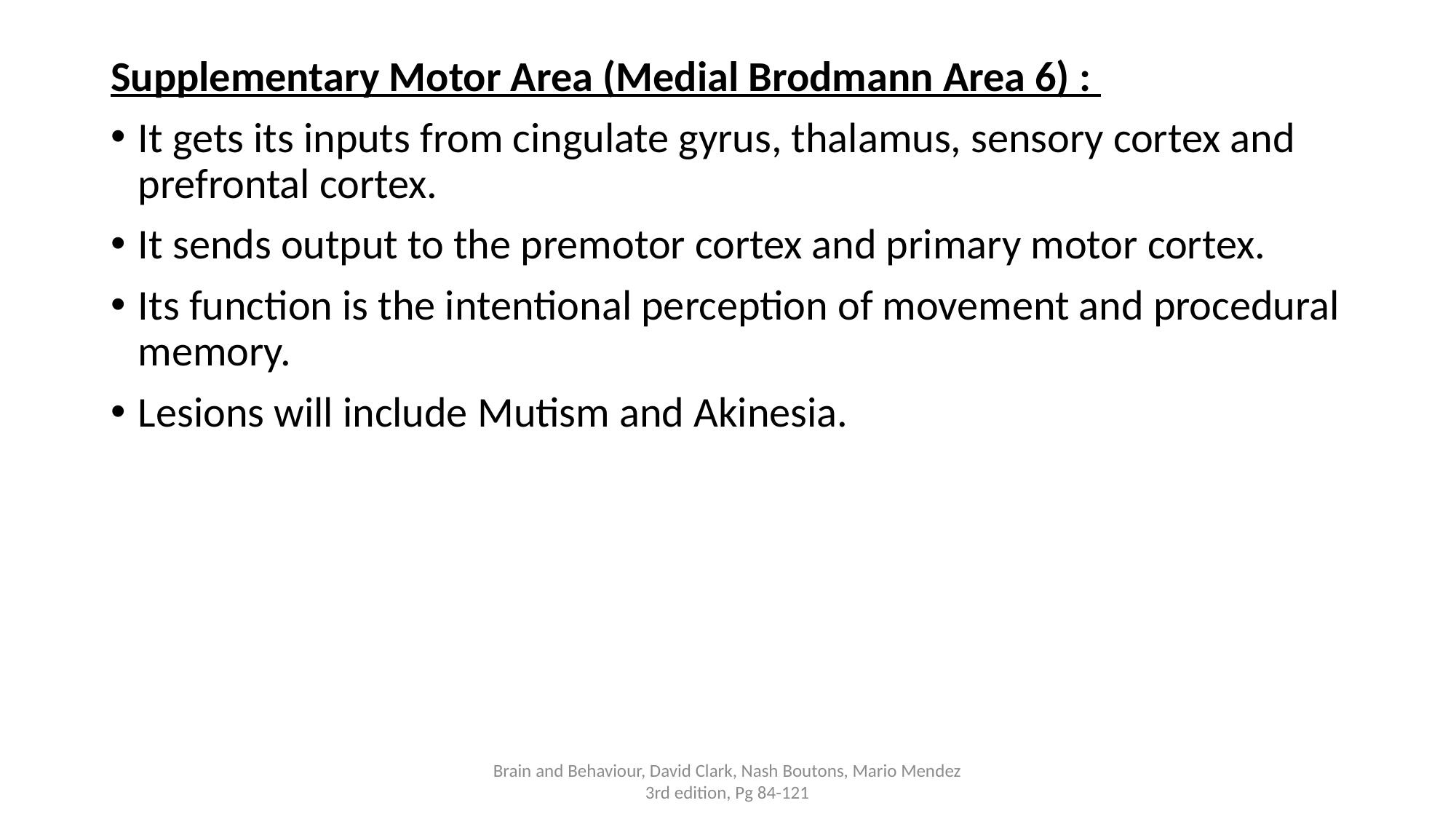

Supplementary Motor Area (Medial Brodmann Area 6) :
It gets its inputs from cingulate gyrus, thalamus, sensory cortex and prefrontal cortex.
It sends output to the premotor cortex and primary motor cortex.
Its function is the intentional perception of movement and procedural memory.
Lesions will include Mutism and Akinesia.

Brain and Behaviour, David Clark, Nash Boutons, Mario Mendez 3rd edition, Pg 84-121